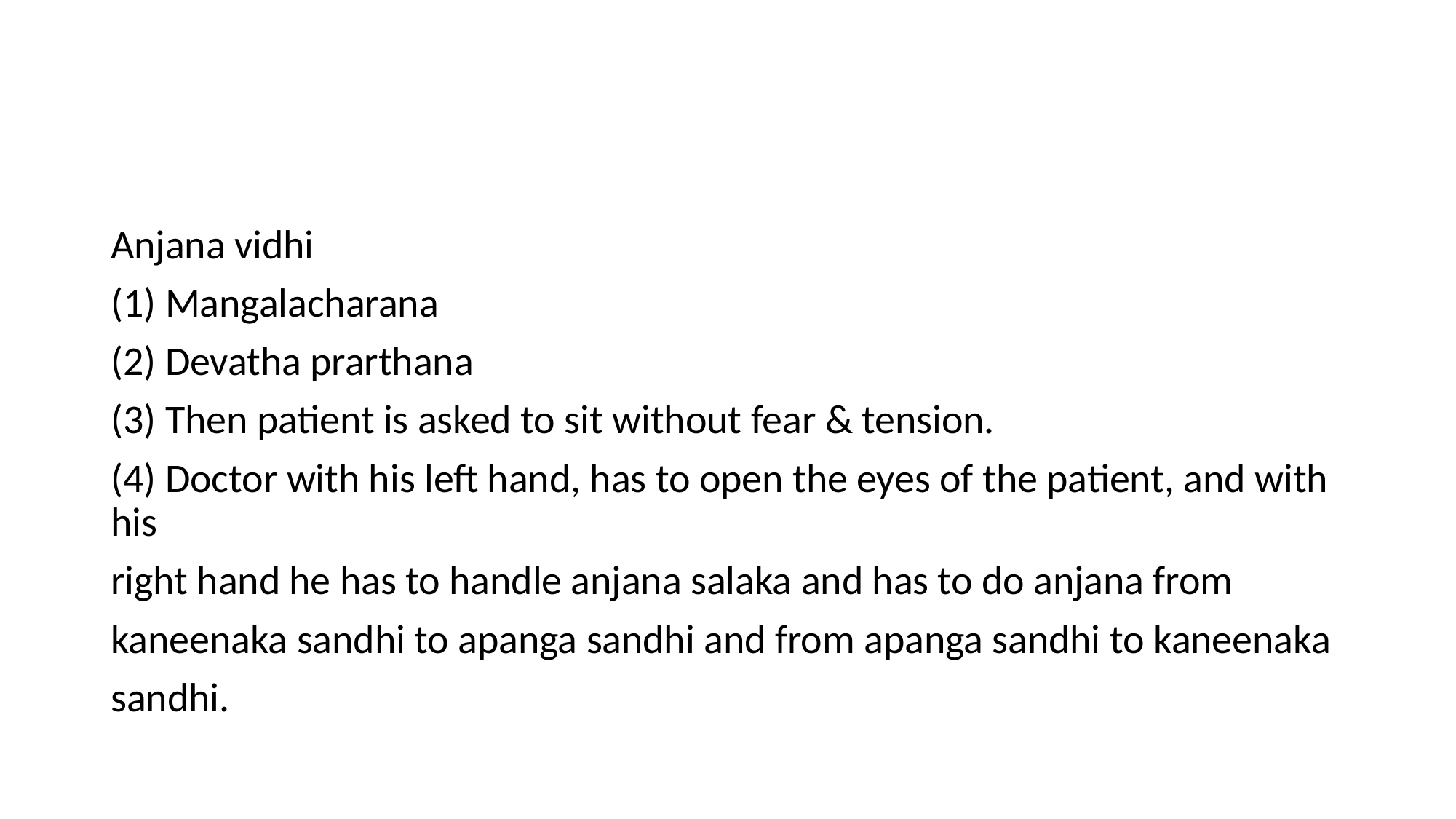

#
Anjana vidhi
(1) Mangalacharana
(2) Devatha prarthana
(3) Then patient is asked to sit without fear & tension.
(4) Doctor with his left hand, has to open the eyes of the patient, and with his
right hand he has to handle anjana salaka and has to do anjana from
kaneenaka sandhi to apanga sandhi and from apanga sandhi to kaneenaka
sandhi.